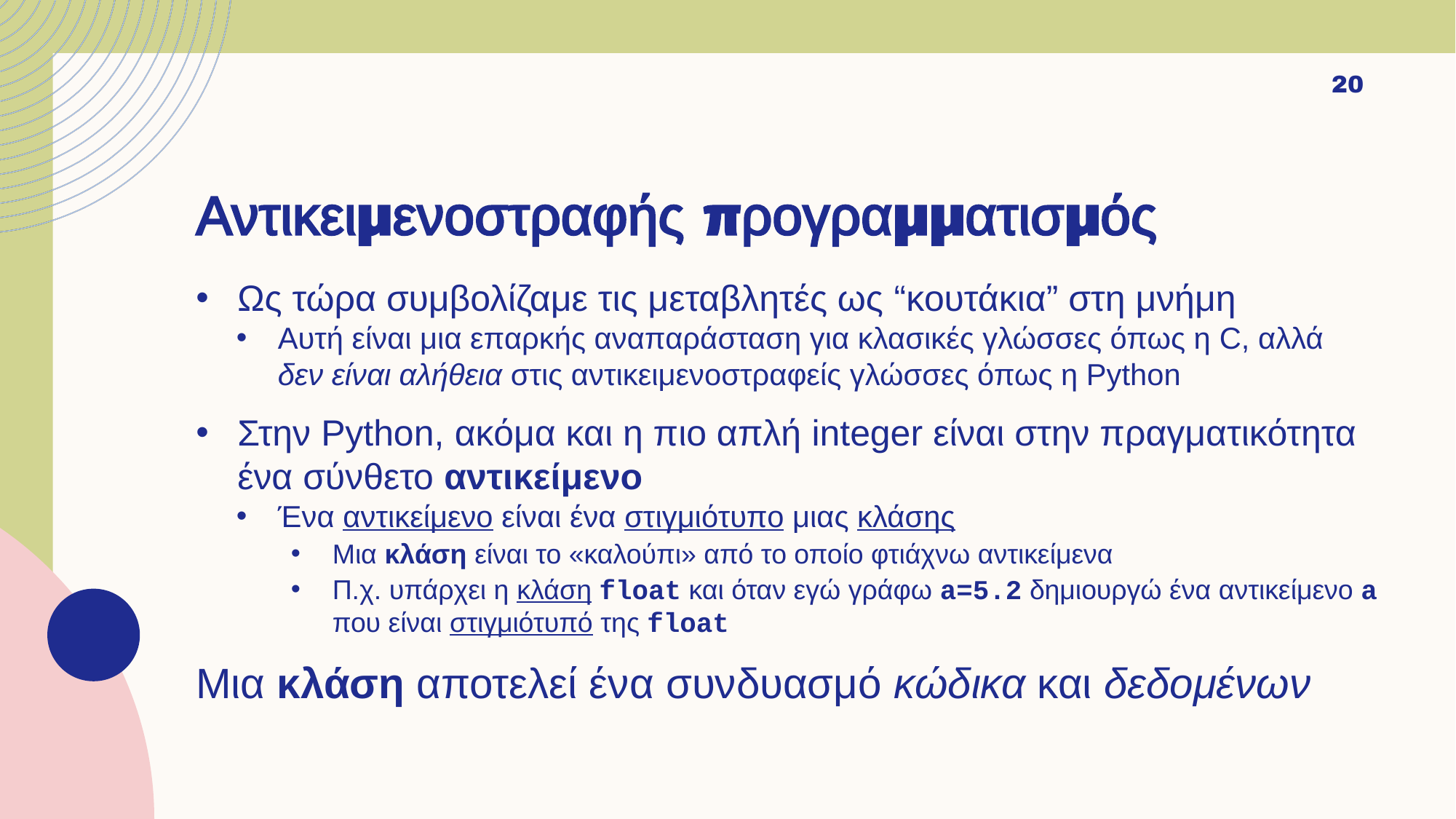

20
# Αντικειμενοστραφής προγραμματισμός
Ως τώρα συμβολίζαμε τις μεταβλητές ως “κουτάκια” στη μνήμη
Αυτή είναι μια επαρκής αναπαράσταση για κλασικές γλώσσες όπως η C, αλλά
δεν είναι αλήθεια στις αντικειμενοστραφείς γλώσσες όπως η Python
Στην Python, ακόμα και η πιο απλή integer είναι στην πραγματικότητα ένα σύνθετο αντικείμενο
Ένα αντικείμενο είναι ένα στιγμιότυπο μιας κλάσης
Μια κλάση είναι το «καλούπι» από το οποίο φτιάχνω αντικείμενα
Π.χ. υπάρχει η κλάση float και όταν εγώ γράφω a=5.2 δημιουργώ ένα αντικείμενο a που είναι στιγμιότυπό της float
Μια κλάση αποτελεί ένα συνδυασμό κώδικα και δεδομένων